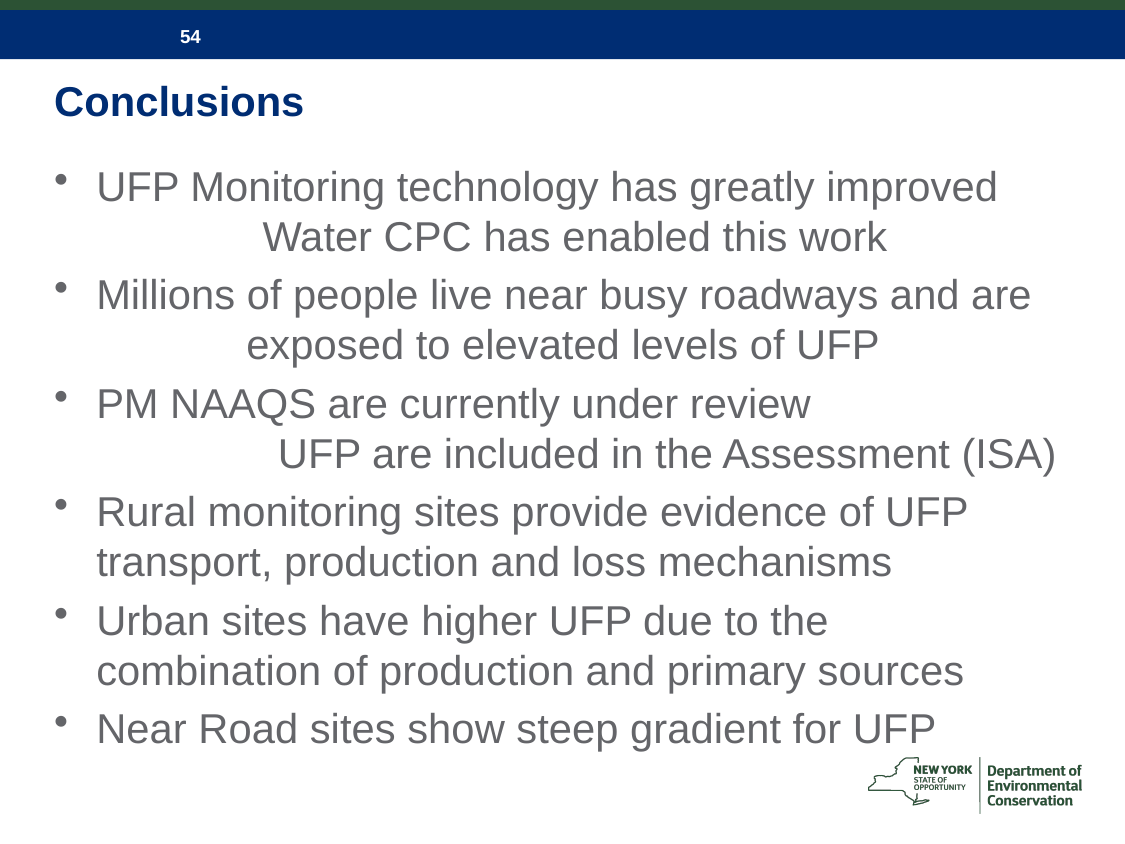

# Conclusions
UFP Monitoring technology has greatly improved
	Water CPC has enabled this work
Millions of people live near busy roadways and are 	exposed to elevated levels of UFP
PM NAAQS are currently under review
	UFP are included in the Assessment (ISA)
Rural monitoring sites provide evidence of UFP 	transport, production and loss mechanisms
Urban sites have higher UFP due to the 	combination of production and primary sources
Near Road sites show steep gradient for UFP